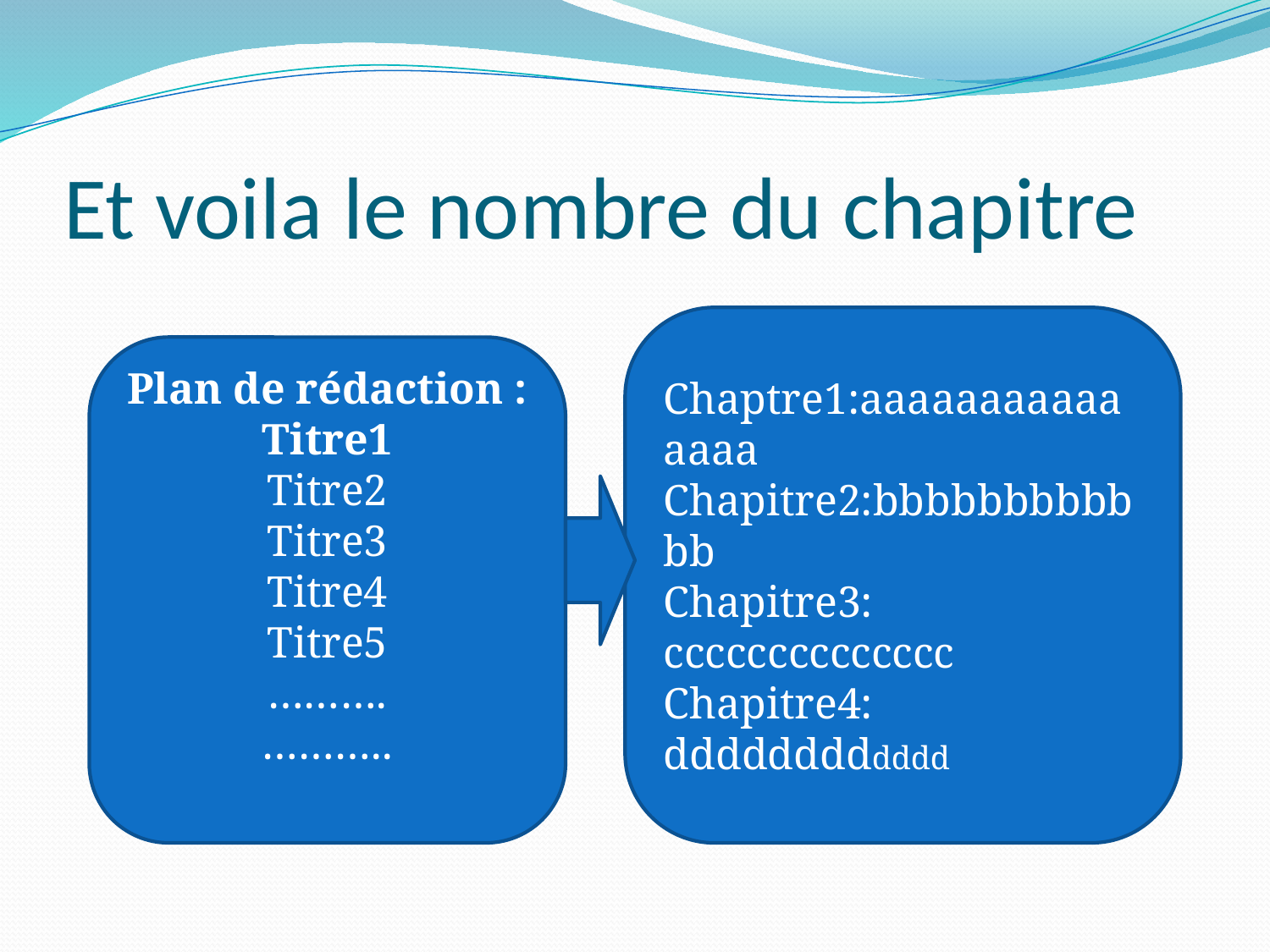

# Et voila le nombre du chapitre

Chaptre1:aaaaaaaaaaaaaaa
Chapitre2:bbbbbbbbbbbb
Chapitre3: cccccccccccccc
Chapitre4: dddddddddddd
Plan de rédaction :
Titre1
Titre2
Titre3
Titre4
Titre5
……….
………..